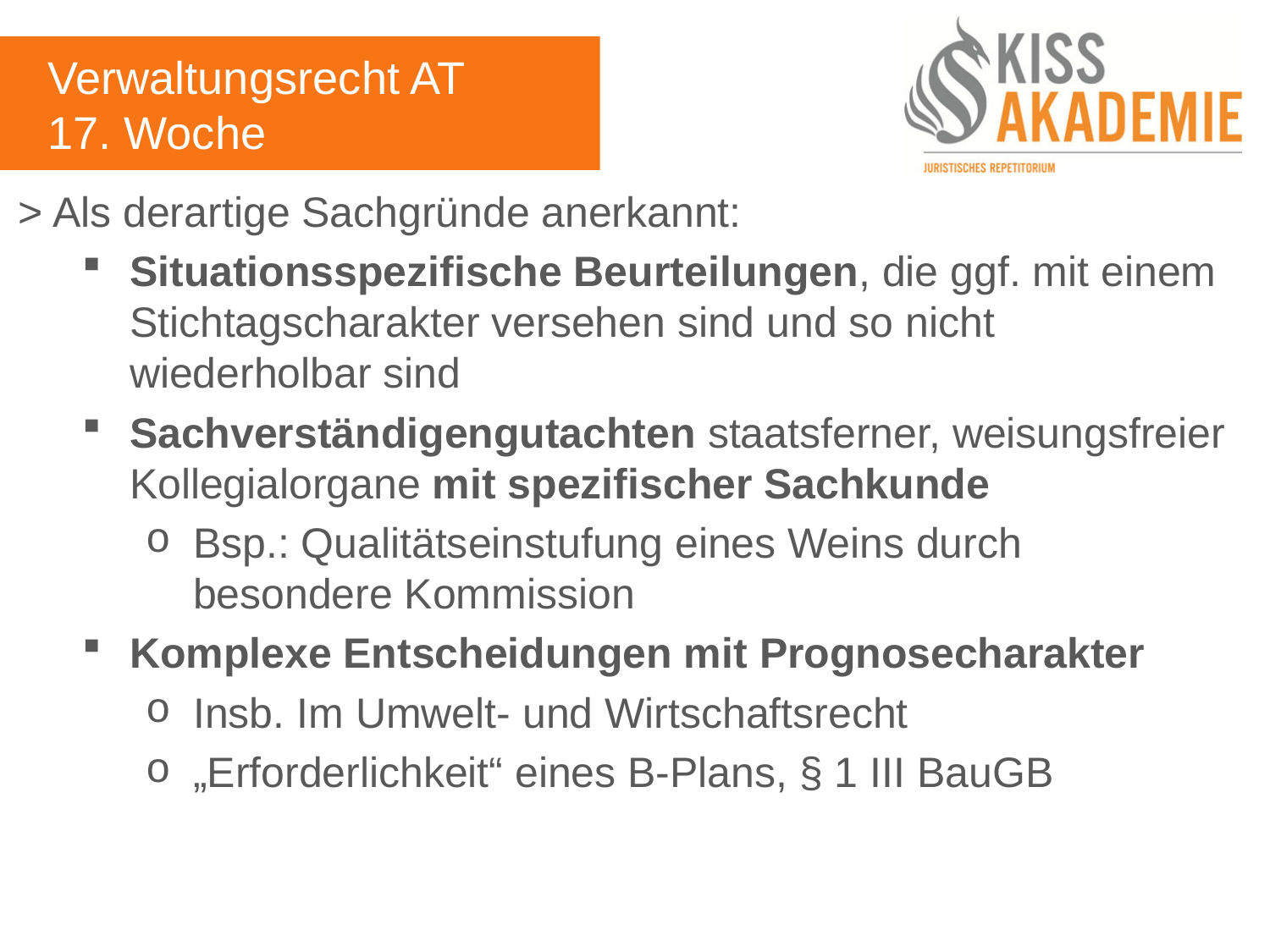

Verwaltungsrecht AT
17. Woche
> Als derartige Sachgründe anerkannt:
Situationsspezifische Beurteilungen, die ggf. mit einem Stichtagscharakter versehen sind und so nicht wiederholbar sind
Sachverständigengutachten staatsferner, weisungsfreier Kollegialorgane mit spezifischer Sachkunde
Bsp.: Qualitätseinstufung eines Weins durch besondere Kommission
Komplexe Entscheidungen mit Prognosecharakter
Insb. Im Umwelt- und Wirtschaftsrecht
„Erforderlichkeit“ eines B-Plans, § 1 III BauGB